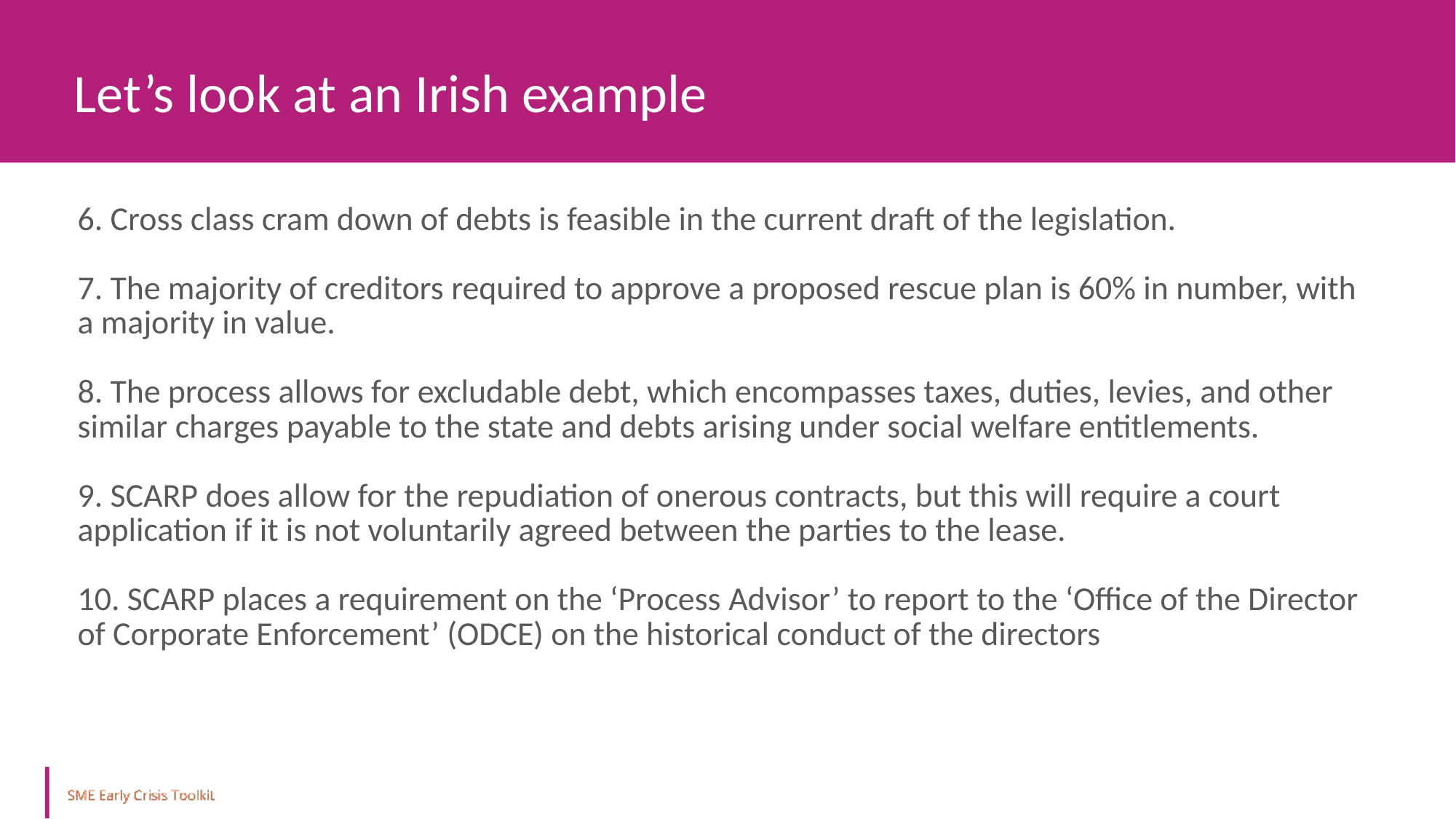

Let’s look at an Irish example
6. Cross class cram down of debts is feasible in the current draft of the legislation.

7. The majority of creditors required to approve a proposed rescue plan is 60% in number, with a majority in value.

8. The process allows for excludable debt, which encompasses taxes, duties, levies, and other similar charges payable to the state and debts arising under social welfare entitlements.

9. SCARP does allow for the repudiation of onerous contracts, but this will require a court application if it is not voluntarily agreed between the parties to the lease.

10. SCARP places a requirement on the ‘Process Advisor’ to report to the ‘Office of the Director of Corporate Enforcement’ (ODCE) on the historical conduct of the directors